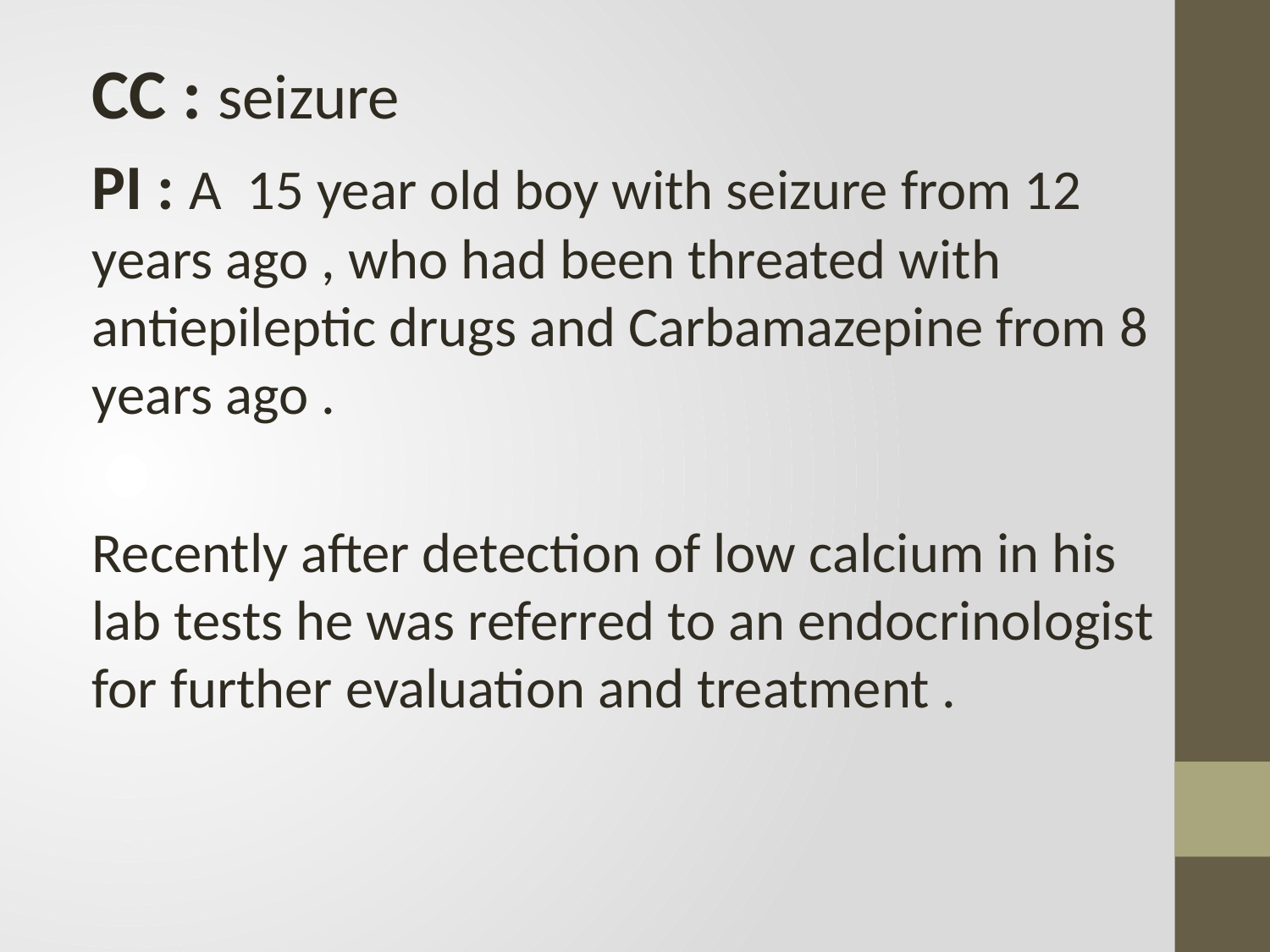

#
CC : seizure
PI : A  15 year old boy with seizure from 12 years ago , who had been threated with antiepileptic drugs and Carbamazepine from 8 years ago .

Recently after detection of low calcium in his lab tests he was referred to an endocrinologist for further evaluation and treatment .